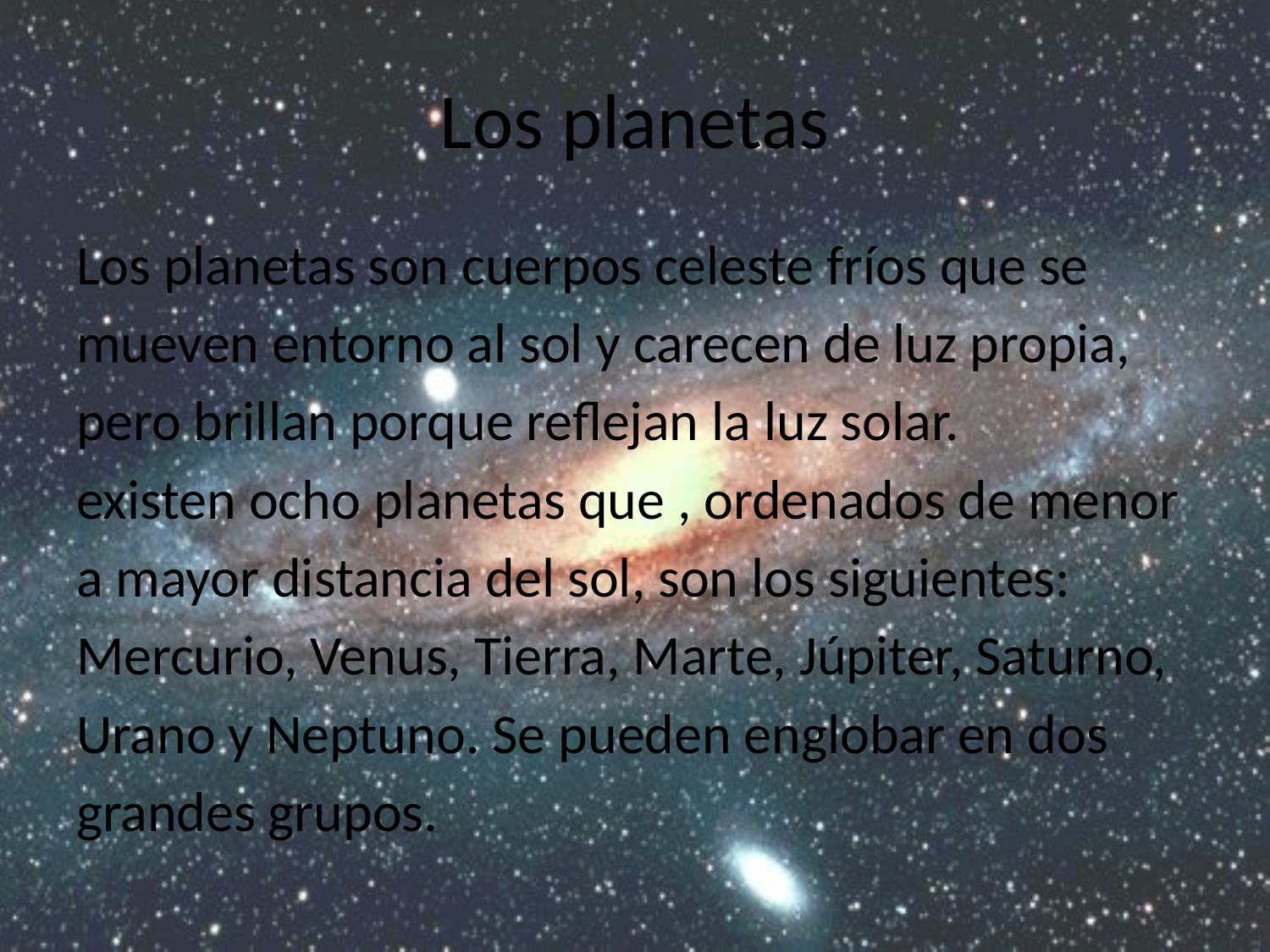

# Los planetas
Los planetas son cuerpos celeste fríos que se
mueven entorno al sol y carecen de luz propia,
pero brillan porque reflejan la luz solar.
existen ocho planetas que , ordenados de menor
a mayor distancia del sol, son los siguientes:
Mercurio, Venus, Tierra, Marte, Júpiter, Saturno,
Urano y Neptuno. Se pueden englobar en dos
grandes grupos.